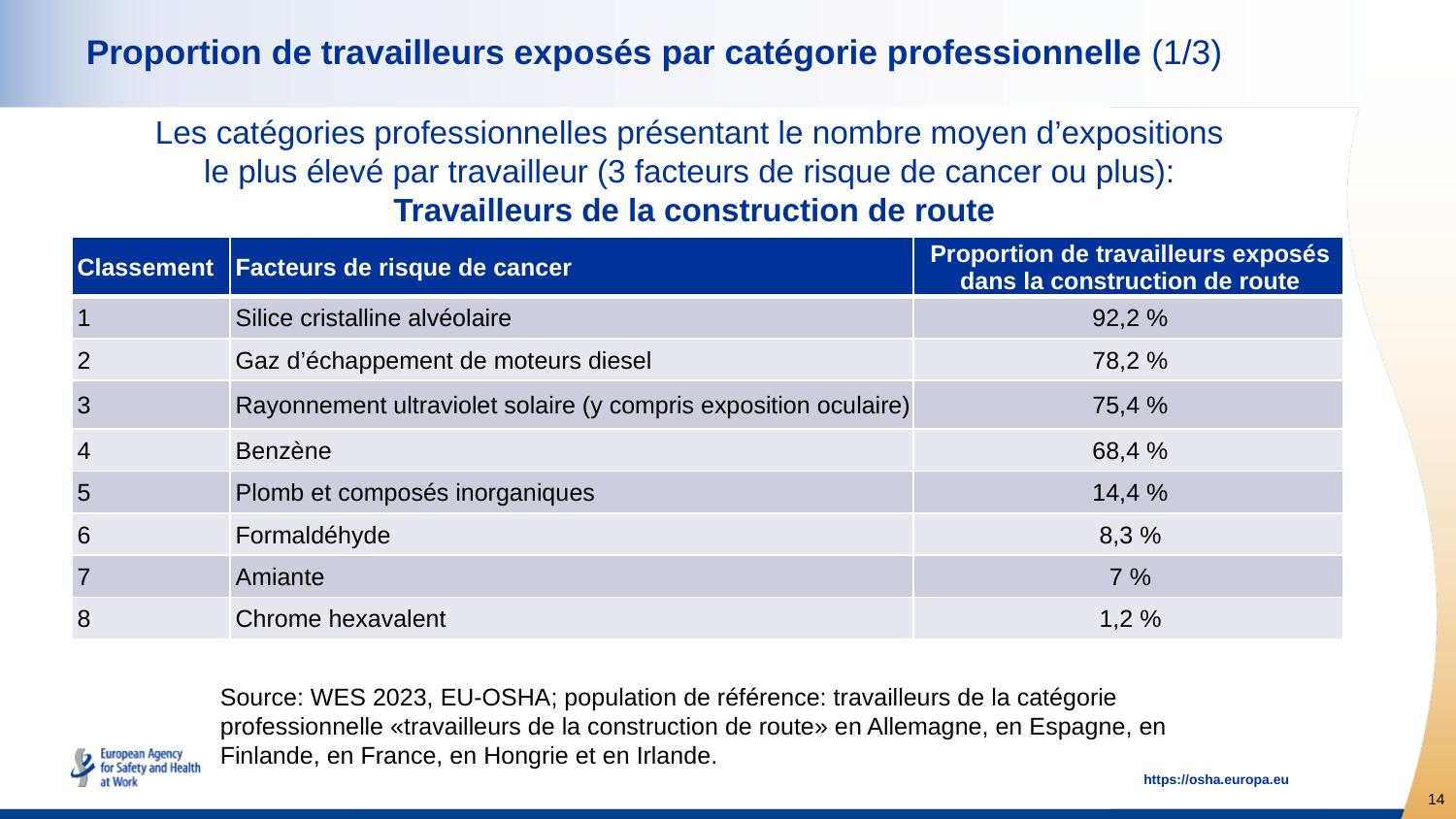

# Proportion de travailleurs exposés par catégorie professionnelle (1/3)
Les catégories professionnelles présentant le nombre moyen d’expositions
le plus élevé par travailleur (3 facteurs de risque de cancer ou plus):
Travailleurs de la construction de route
| Classement | Facteurs de risque de cancer | Proportion de travailleurs exposés dans la construction de route |
| --- | --- | --- |
| 1 | Silice cristalline alvéolaire | 92,2 % |
| 2 | Gaz d’échappement de moteurs diesel | 78,2 % |
| 3 | Rayonnement ultraviolet solaire (y compris exposition oculaire) | 75,4 % |
| 4 | Benzène | 68,4 % |
| 5 | Plomb et composés inorganiques | 14,4 % |
| 6 | Formaldéhyde | 8,3 % |
| 7 | Amiante | 7 % |
| 8 | Chrome hexavalent | 1,2 % |
Source: WES 2023, EU-OSHA; population de référence: travailleurs de la catégorie professionnelle «travailleurs de la construction de route» en Allemagne, en Espagne, en Finlande, en France, en Hongrie et en Irlande.